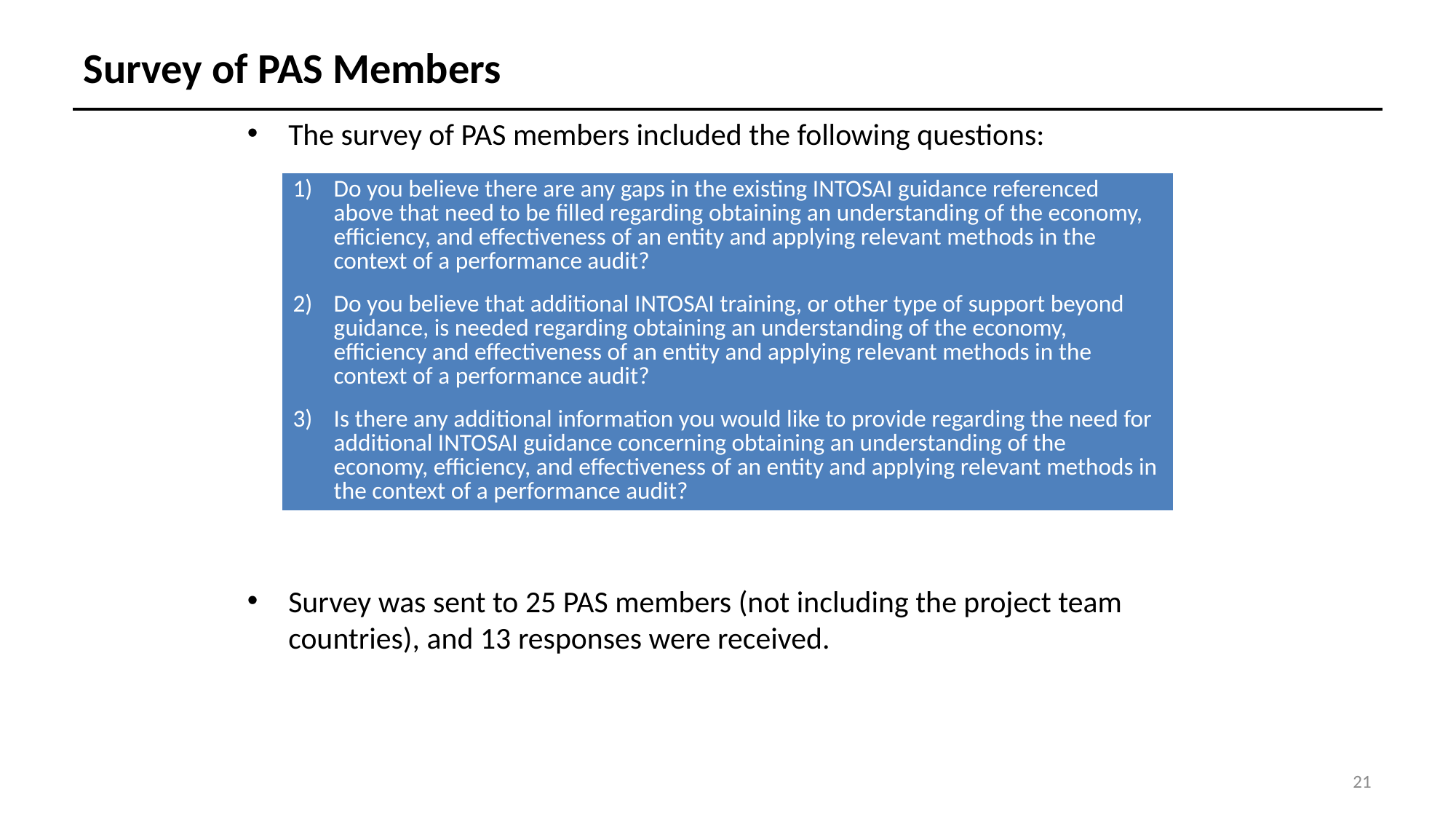

# Survey of PAS Members
The survey of PAS members included the following questions:

Survey was sent to 25 PAS members (not including the project team countries), and 13 responses were received.

| Do you believe there are any gaps in the existing INTOSAI guidance referenced above that need to be filled regarding obtaining an understanding of the economy, efficiency, and effectiveness of an entity and applying relevant methods in the context of a performance audit? Do you believe that additional INTOSAI training, or other type of support beyond guidance, is needed regarding obtaining an understanding of the economy, efficiency and effectiveness of an entity and applying relevant methods in the context of a performance audit? Is there any additional information you would like to provide regarding the need for additional INTOSAI guidance concerning obtaining an understanding of the economy, efficiency, and effectiveness of an entity and applying relevant methods in the context of a performance audit? |
| --- |
21